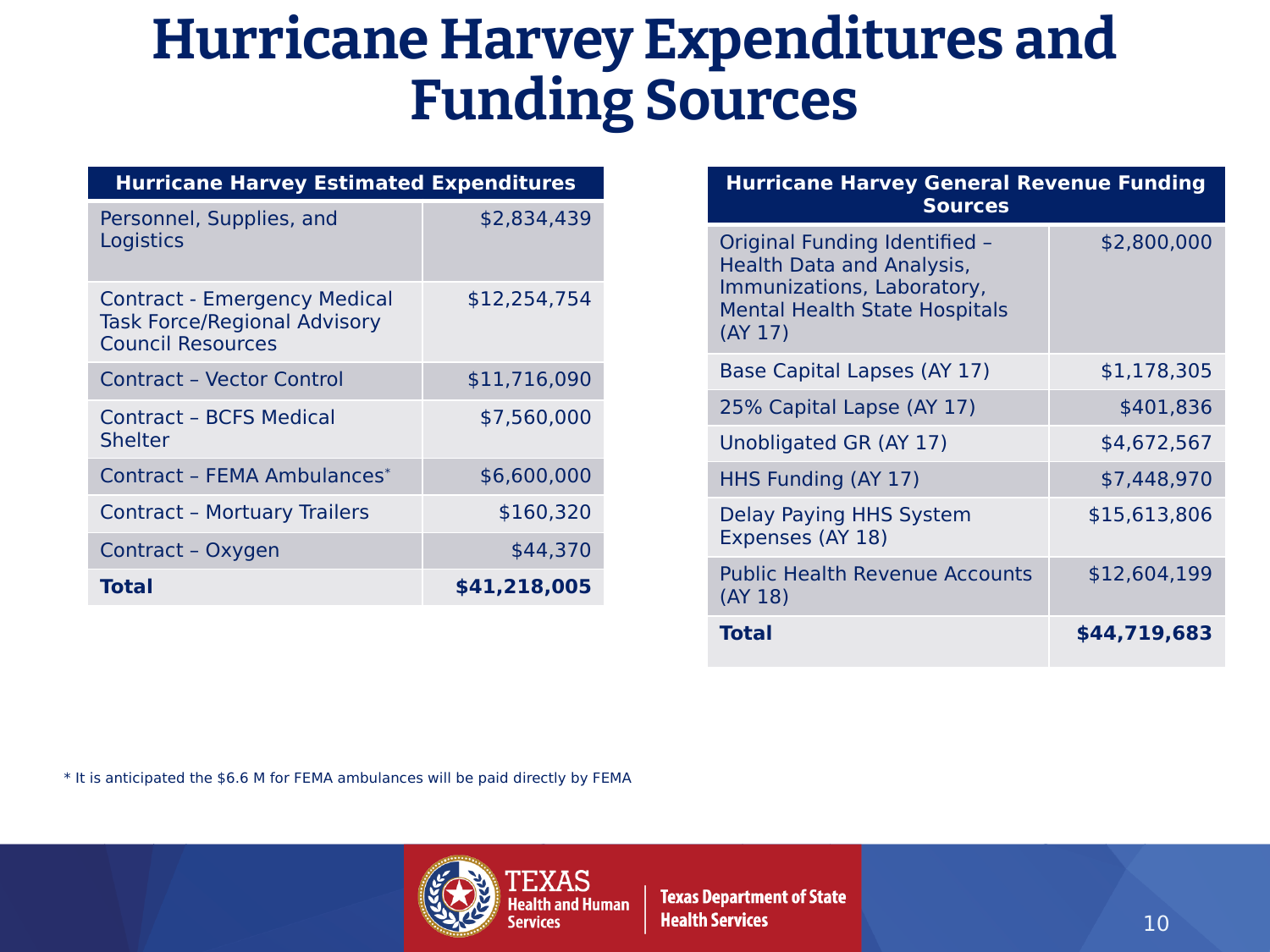

# Hurricane Harvey Expenditures and Funding Sources
| Hurricane Harvey Estimated Expenditures |  |
| --- | --- |
| Personnel, Supplies, and Logistics | $2,834,439 |
| Contract - Emergency Medical Task Force/Regional Advisory Council Resources | $12,254,754 |
| Contract – Vector Control | $11,716,090 |
| Contract – BCFS Medical Shelter | $7,560,000 |
| Contract – FEMA Ambulances\* | $6,600,000 |
| Contract – Mortuary Trailers | $160,320 |
| Contract – Oxygen | $44,370 |
| Total | $41,218,005 |
| Hurricane Harvey General Revenue Funding Sources |  |
| --- | --- |
| Original Funding Identified – Health Data and Analysis, Immunizations, Laboratory, Mental Health State Hospitals (AY 17) | $2,800,000 |
| Base Capital Lapses (AY 17) | $1,178,305 |
| 25% Capital Lapse (AY 17) | $401,836 |
| Unobligated GR (AY 17) | $4,672,567 |
| HHS Funding (AY 17) | $7,448,970 |
| Delay Paying HHS System Expenses (AY 18) | $15,613,806 |
| Public Health Revenue Accounts (AY 18) | $12,604,199 |
| Total | $44,719,683 |
* It is anticipated the $6.6 M for FEMA ambulances will be paid directly by FEMA
10